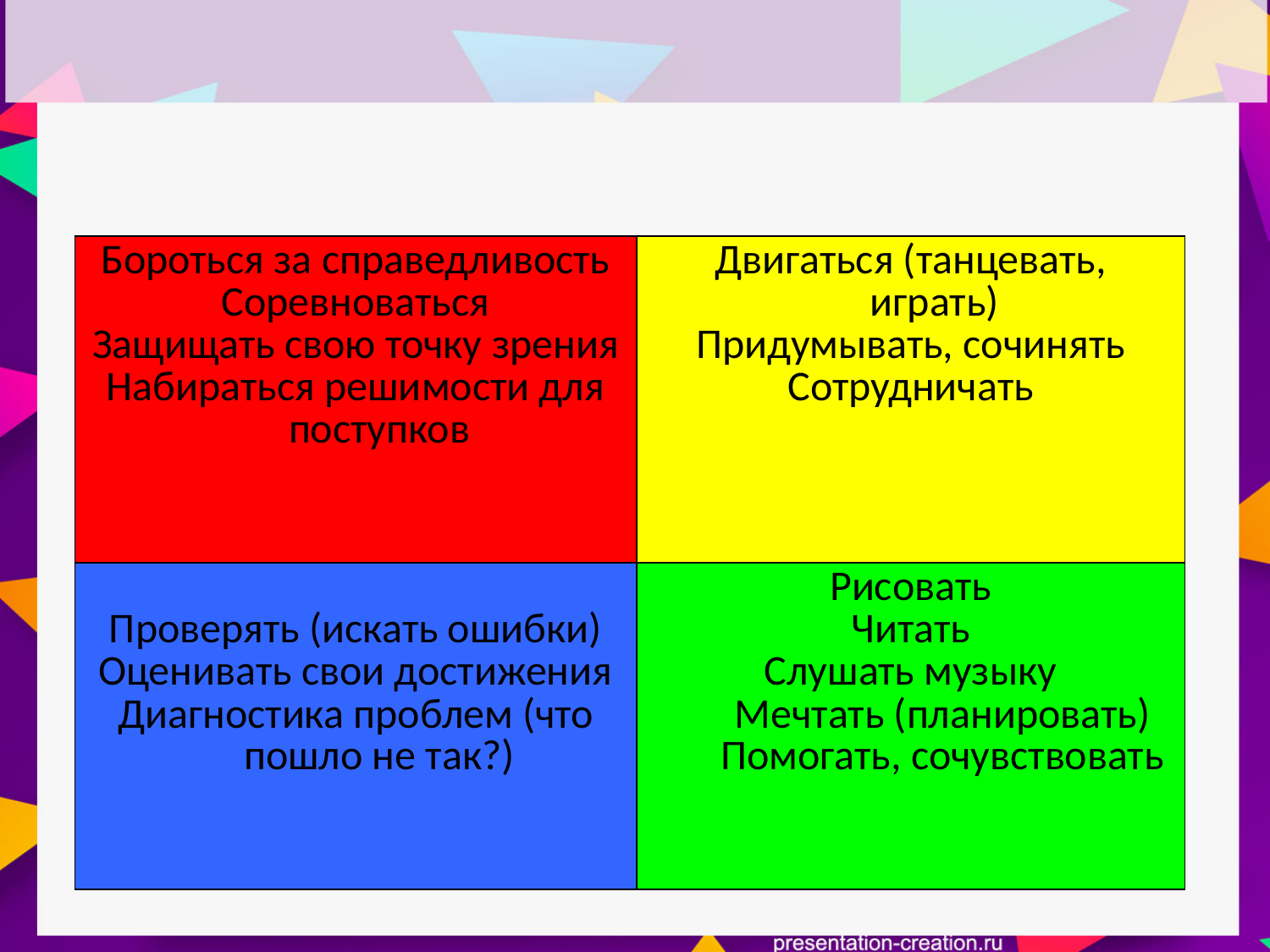

| Бороться за справедливость Соревноваться Защищать свою точку зрения Набираться решимости для поступков | Двигаться (танцевать, играть) Придумывать, сочинять Сотрудничать |
| --- | --- |
| Проверять (искать ошибки) Оценивать свои достижения Диагностика проблем (что пошло не так?) | Рисовать Читать Слушать музыку Мечтать (планировать) Помогать, сочувствовать |